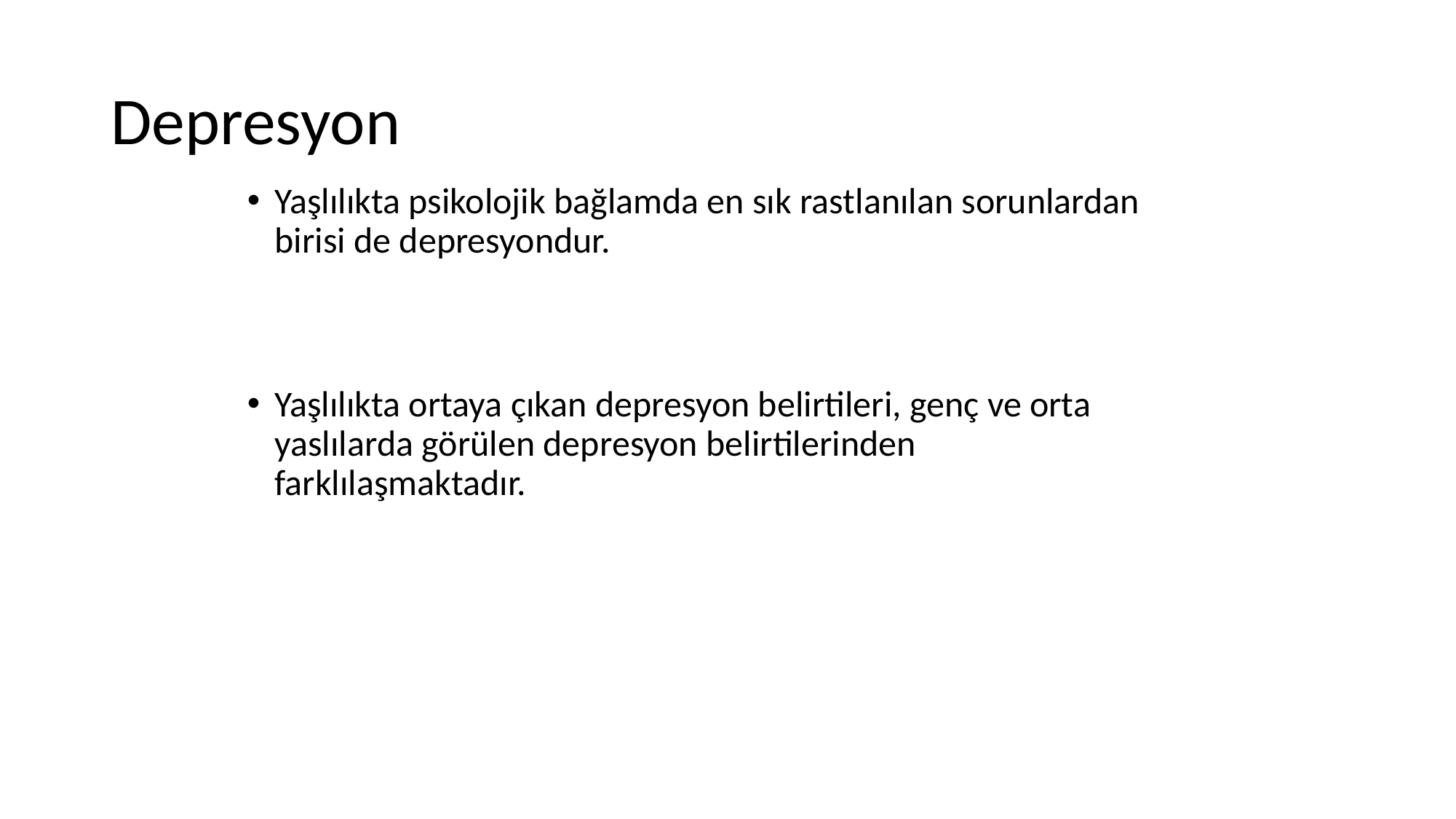

# Depresyon
Yaşlılıkta psikolojik bağlamda en sık rastlanılan sorunlardan birisi de depresyondur.

Yaşlılıkta ortaya çıkan depresyon belirtileri, genç ve orta yaslılarda görülen depresyon belirtilerinden farklılaşmaktadır.